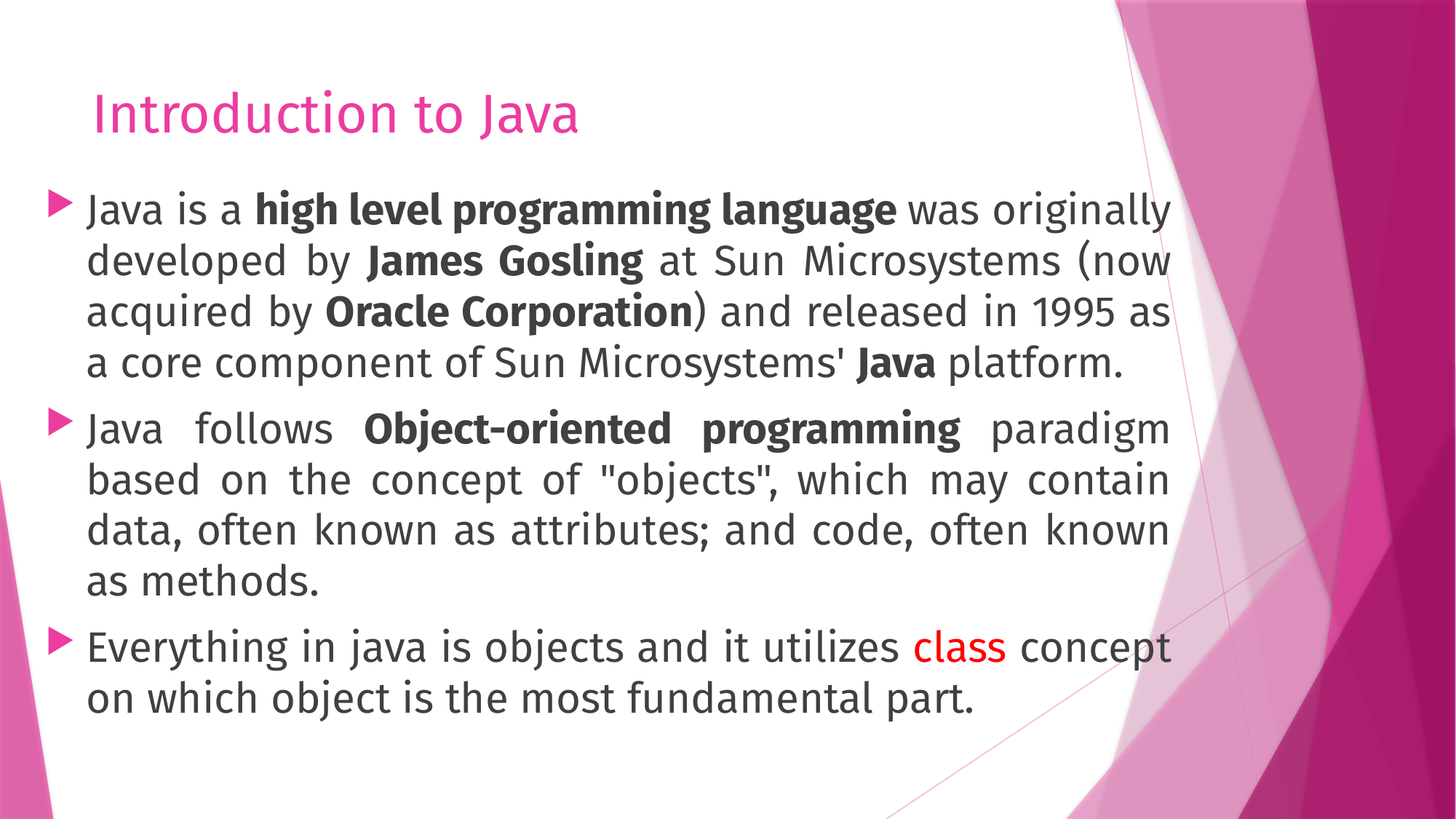

# Introduction to Java
Java is a high level programming language was originally developed by James Gosling at Sun Microsystems (now acquired by Oracle Corporation) and released in 1995 as a core component of Sun Microsystems' Java platform.
Java follows Object-oriented programming paradigm based on the concept of "objects", which may contain data, often known as attributes; and code, often known as methods.
Everything in java is objects and it utilizes class concept on which object is the most fundamental part.